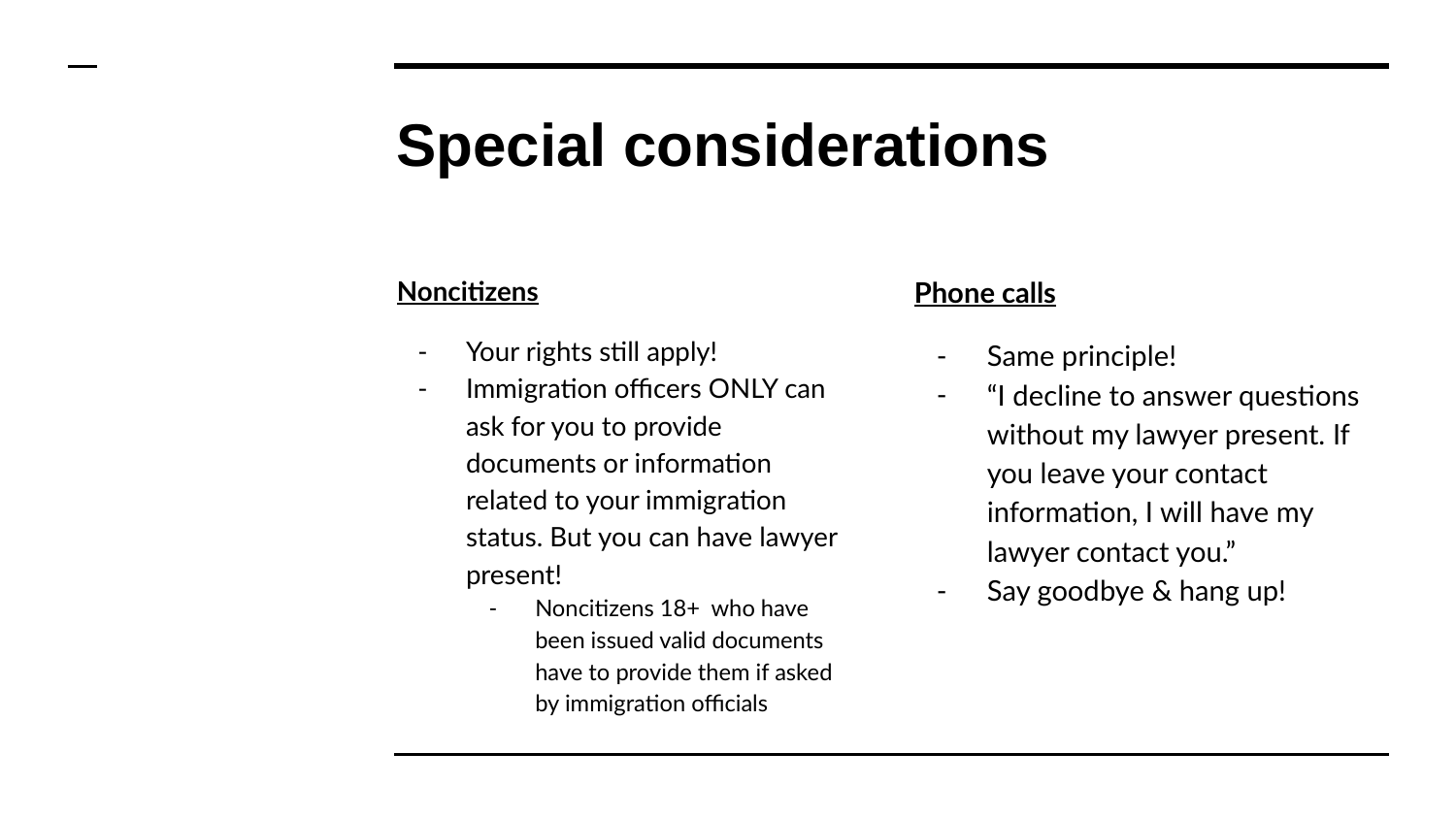

# Special considerations
Noncitizens
Your rights still apply!
Immigration officers ONLY can ask for you to provide documents or information related to your immigration status. But you can have lawyer present!
Noncitizens 18+  who have been issued valid documents have to provide them if asked by immigration officials
Phone calls
Same principle!
“I decline to answer questions without my lawyer present. If you leave your contact information, I will have my lawyer contact you.”
Say goodbye & hang up!